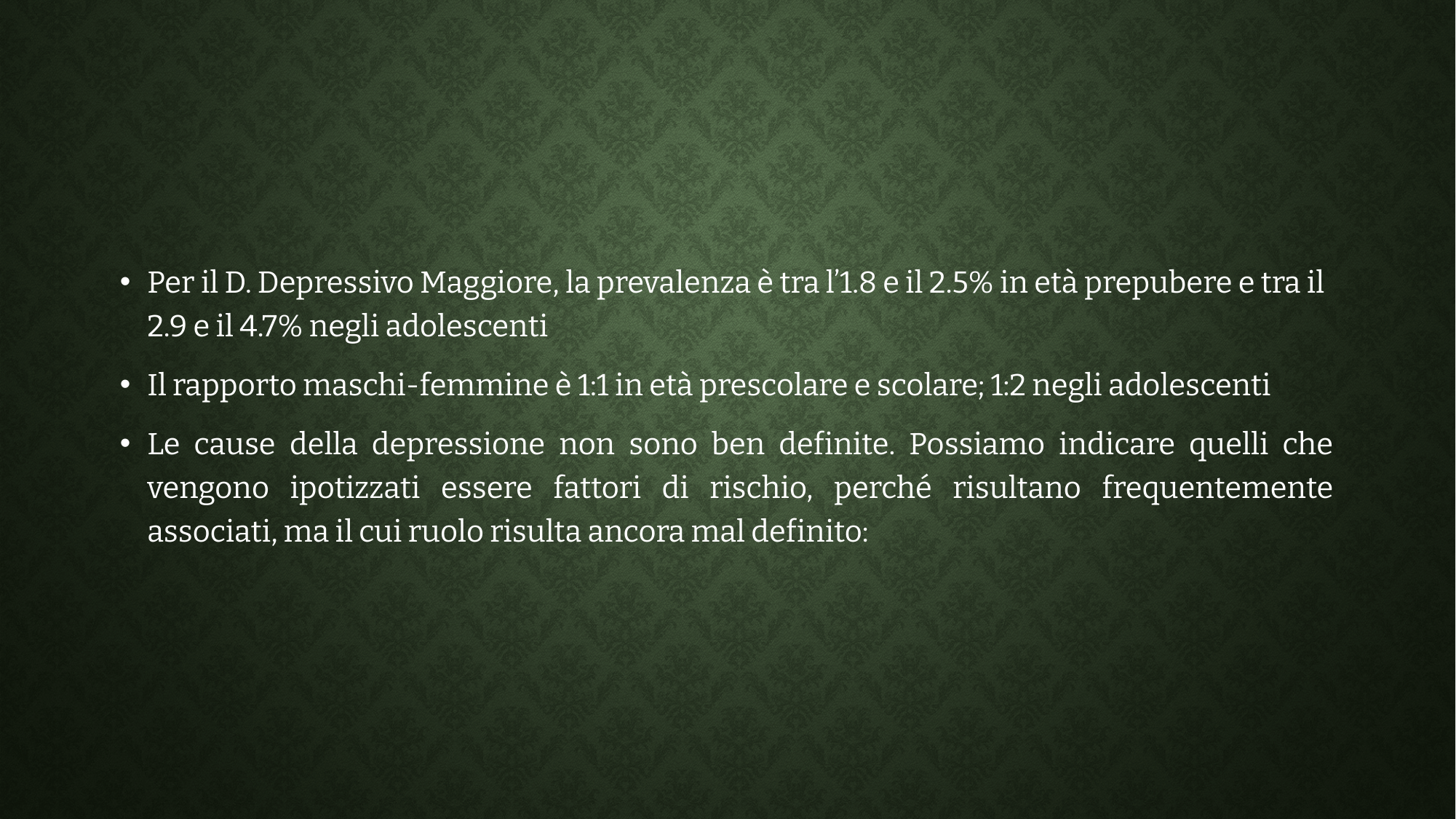

#
Per il D. Depressivo Maggiore, la prevalenza è tra l’1.8 e il 2.5% in età prepubere e tra il 2.9 e il 4.7% negli adolescenti
Il rapporto maschi-femmine è 1:1 in età prescolare e scolare; 1:2 negli adolescenti
Le cause della depressione non sono ben definite. Possiamo indicare quelli che vengono ipotizzati essere fattori di rischio, perché risultano frequentemente associati, ma il cui ruolo risulta ancora mal definito: